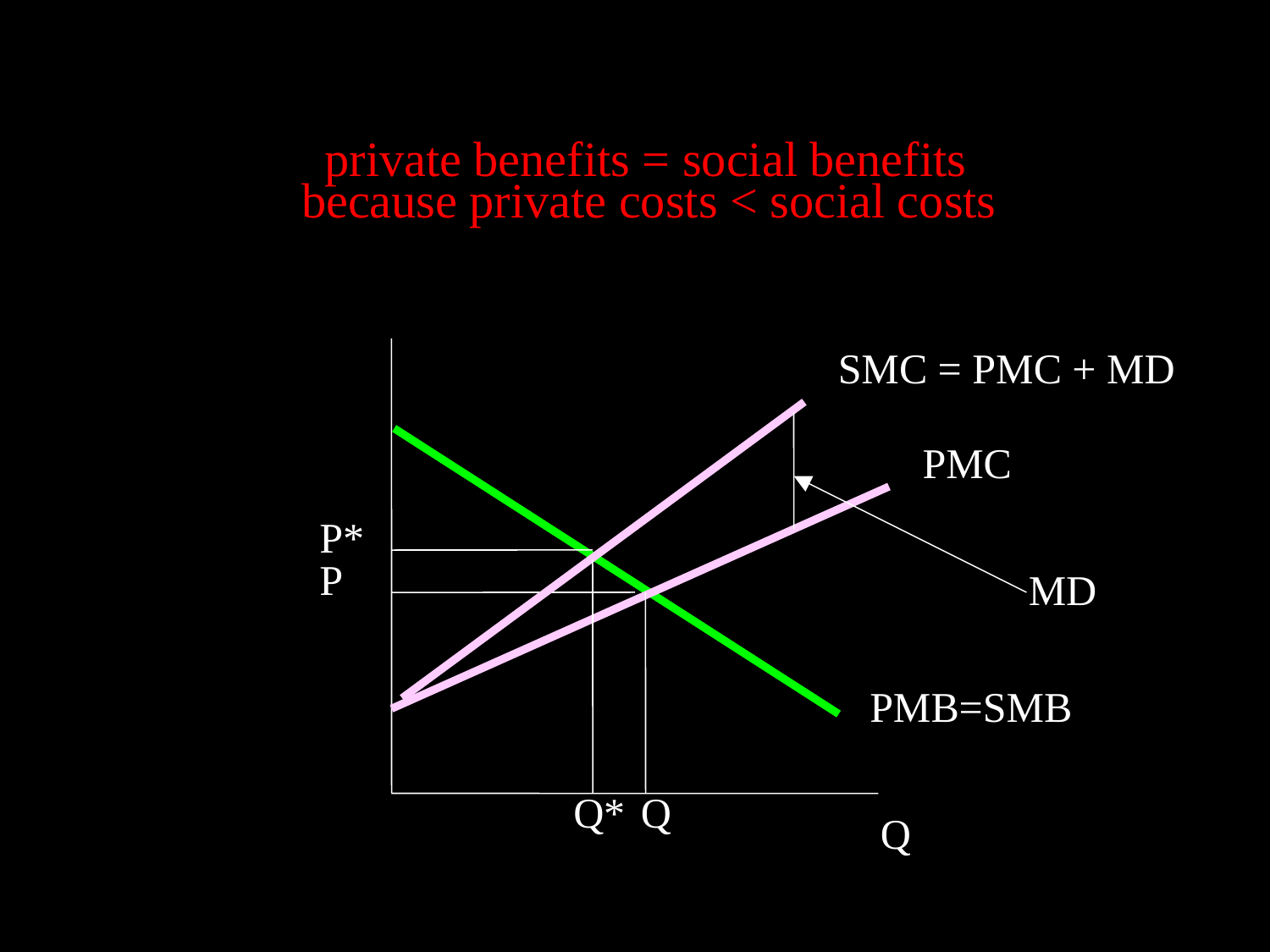

private benefits = social benefits
   because private costs < social costs

PMC

P*

P

PMB=SMB

Q*
 Q
Q
SMC = PMC + MD

MD